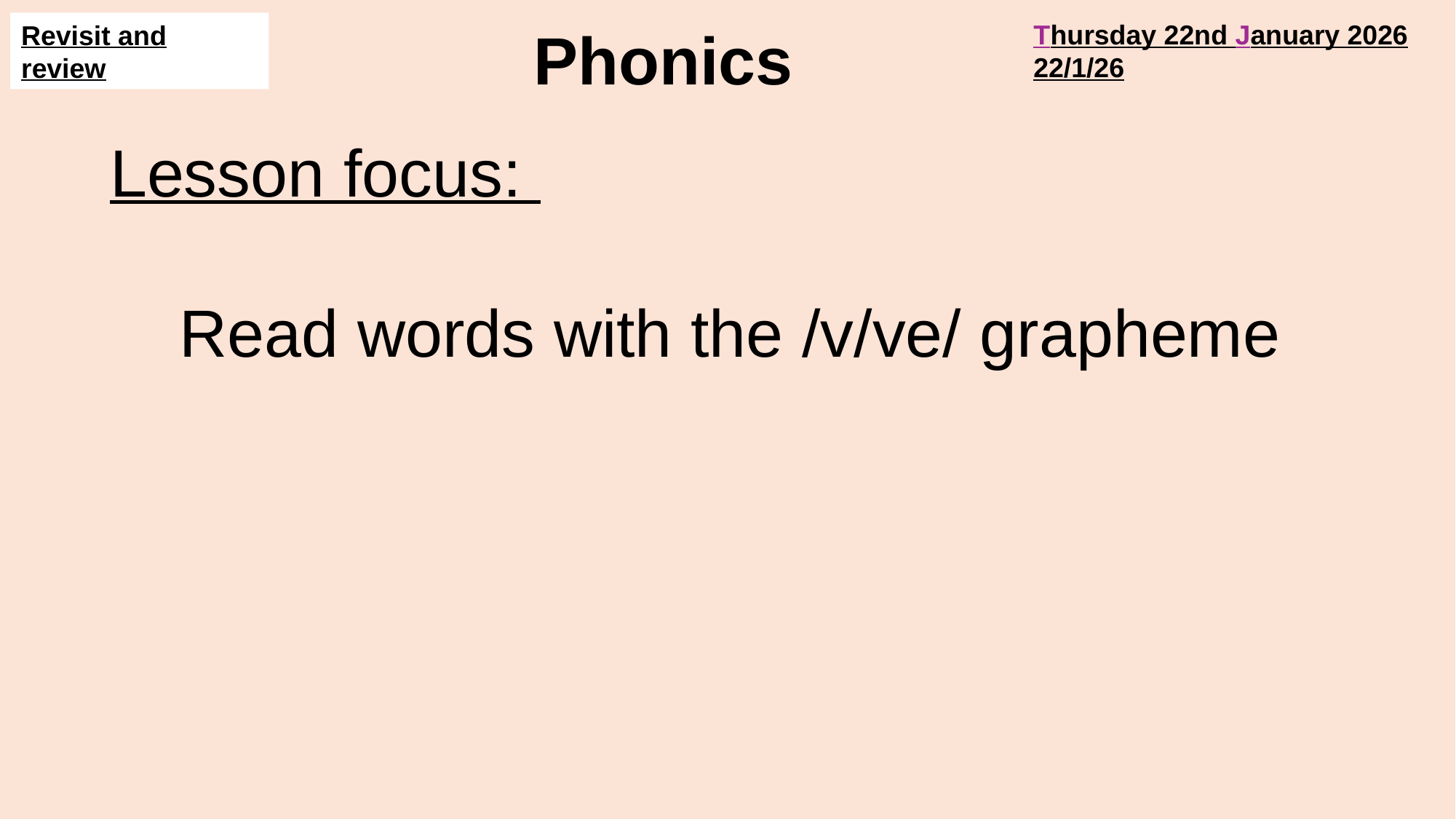

Thursday 22nd January 2026
22/1/26
                                                      Phonics
Revisit and review
Lesson focus:

Read words with the /v/ve/ grapheme